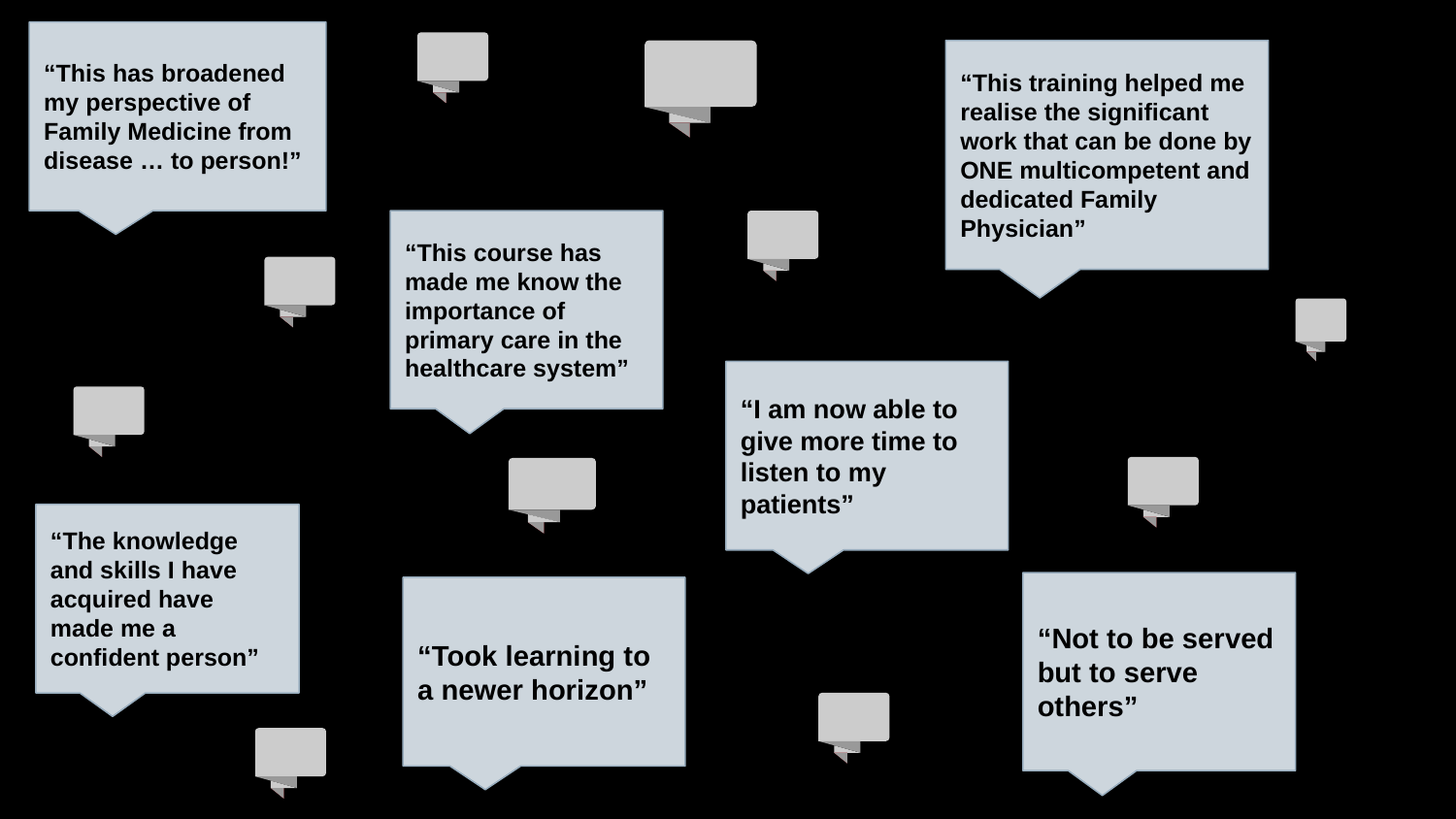

“This has broadened my perspective of Family Medicine from disease … to person!”

“This training helped me realise the significant work that can be done by ONE multicompetent and dedicated Family Physician”

“This course has made me know the importance of primary care in the healthcare system”

“I am now able to give more time to listen to my patients”

“The knowledge and skills I have acquired have made me a confident person”
“Not to be served but to serve others”
“Took learning to a newer horizon”